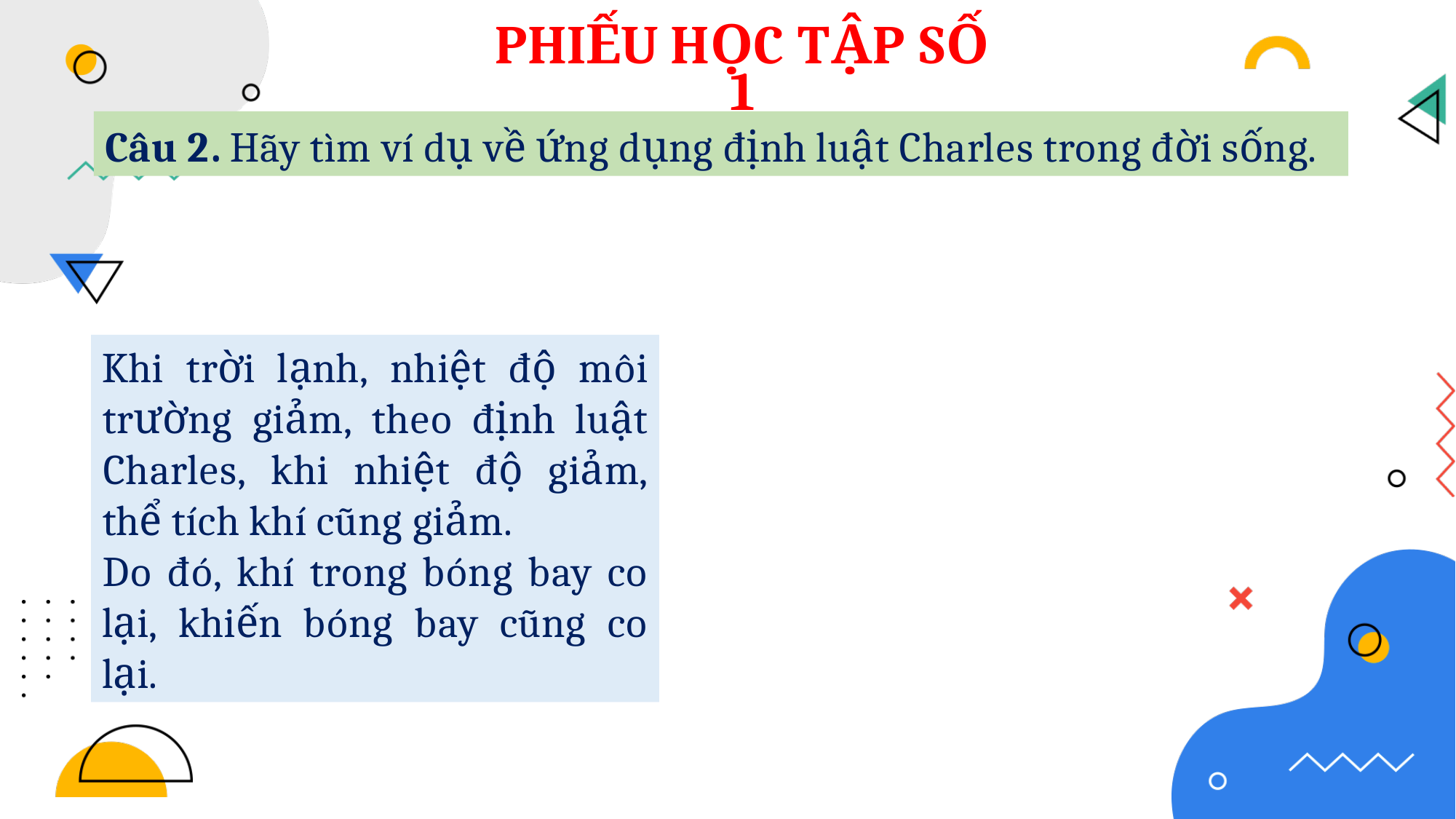

PHIẾU HỌC TẬP SỐ 1
Câu 2. Hãy tìm ví dụ về ứng dụng định luật Charles trong đời sống.
Khi trời lạnh, nhiệt độ môi trường giảm, theo định luật Charles, khi nhiệt độ giảm, thể tích khí cũng giảm.
Do đó, khí trong bóng bay co lại, khiến bóng bay cũng co lại.